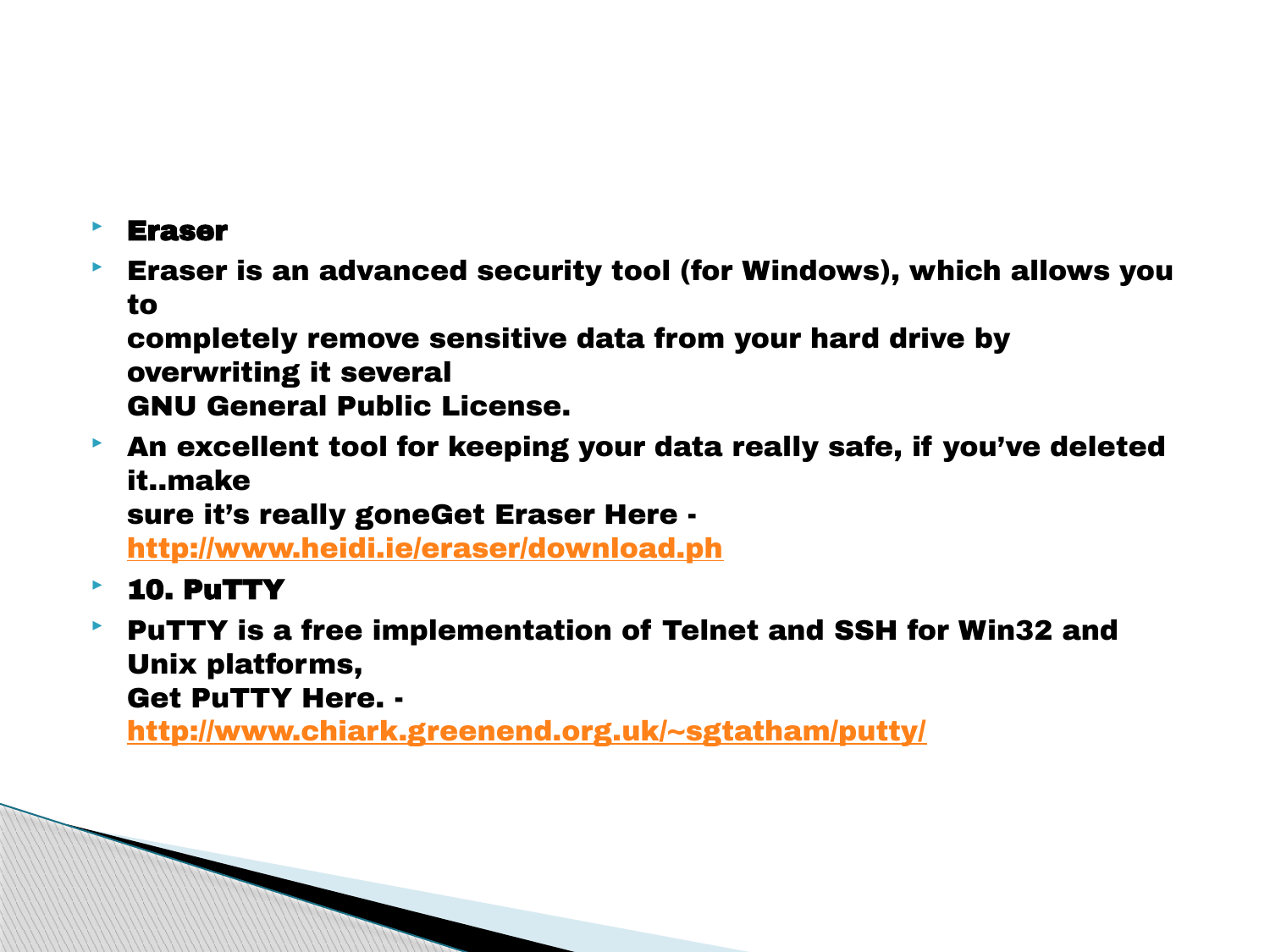

#
Eraser
Eraser is an advanced security tool (for Windows), which allows you to
completely remove sensitive data from your hard drive by overwriting it several
GNU General Public License.
An excellent tool for keeping your data really safe, if you’ve deleted it..make
sure it’s really goneGet Eraser Here - http://www.heidi.ie/eraser/download.ph
10. PuTTY
PuTTY is a free implementation of Telnet and SSH for Win32 and Unix platforms,
Get PuTTY Here. - http://www.chiark.greenend.org.uk/~sgtatham/putty/